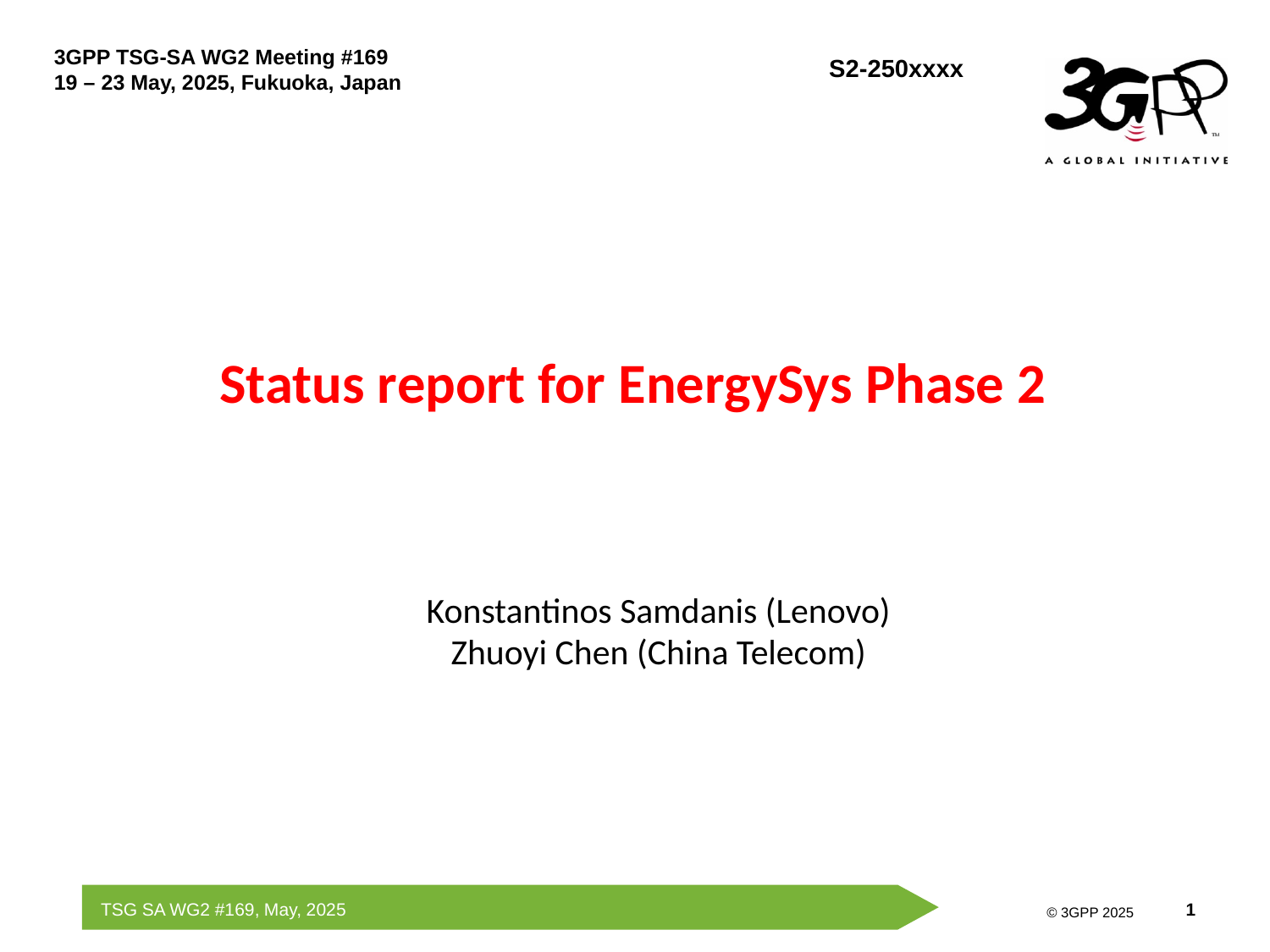

# Status report for EnergySys Phase 2
Konstantinos Samdanis (Lenovo)
Zhuoyi Chen (China Telecom)